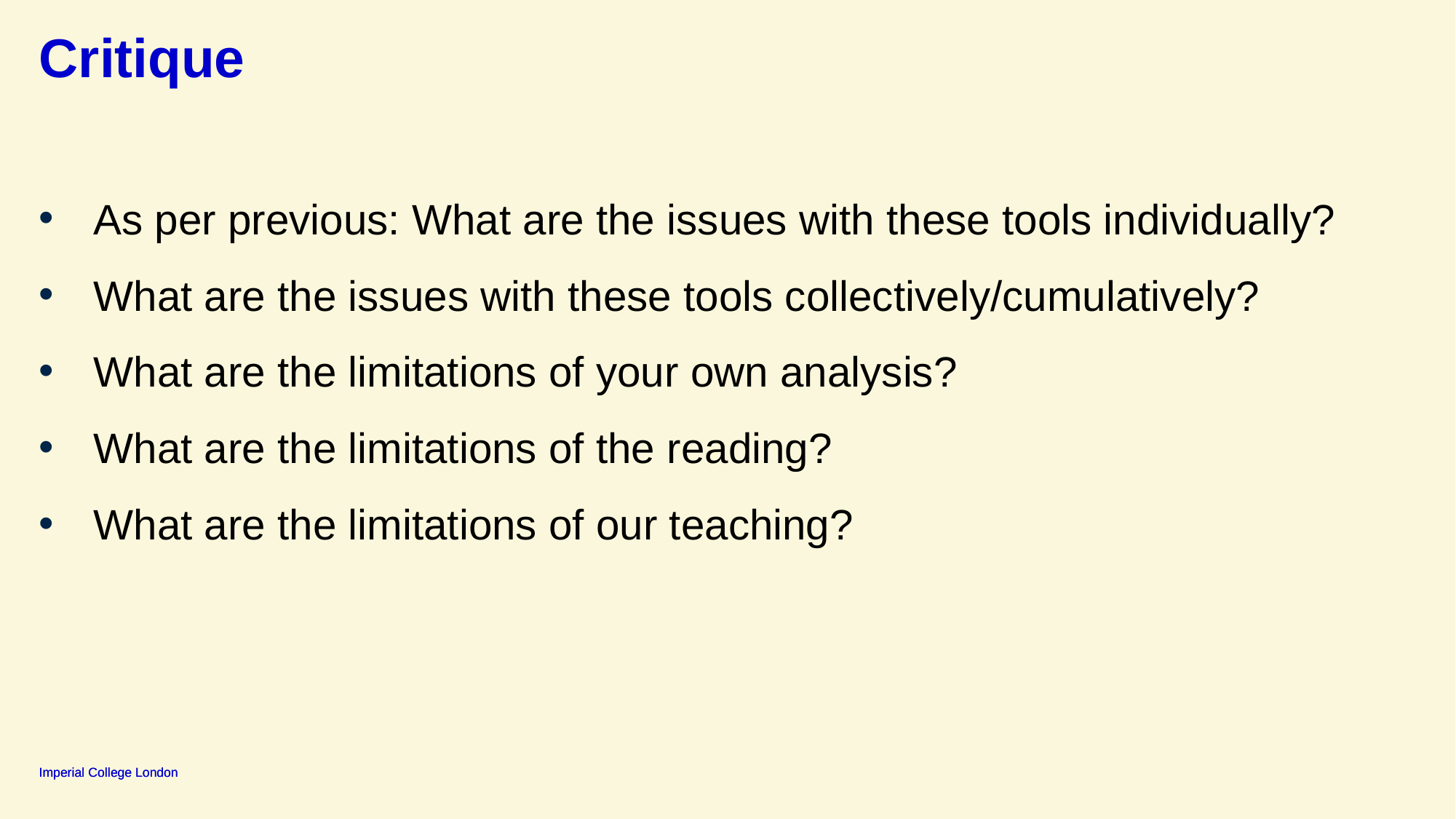

# Critique

As per previous: What are the issues with these tools individually?
What are the issues with these tools collectively/cumulatively?
What are the limitations of your own analysis?
What are the limitations of the reading?
What are the limitations of our teaching?